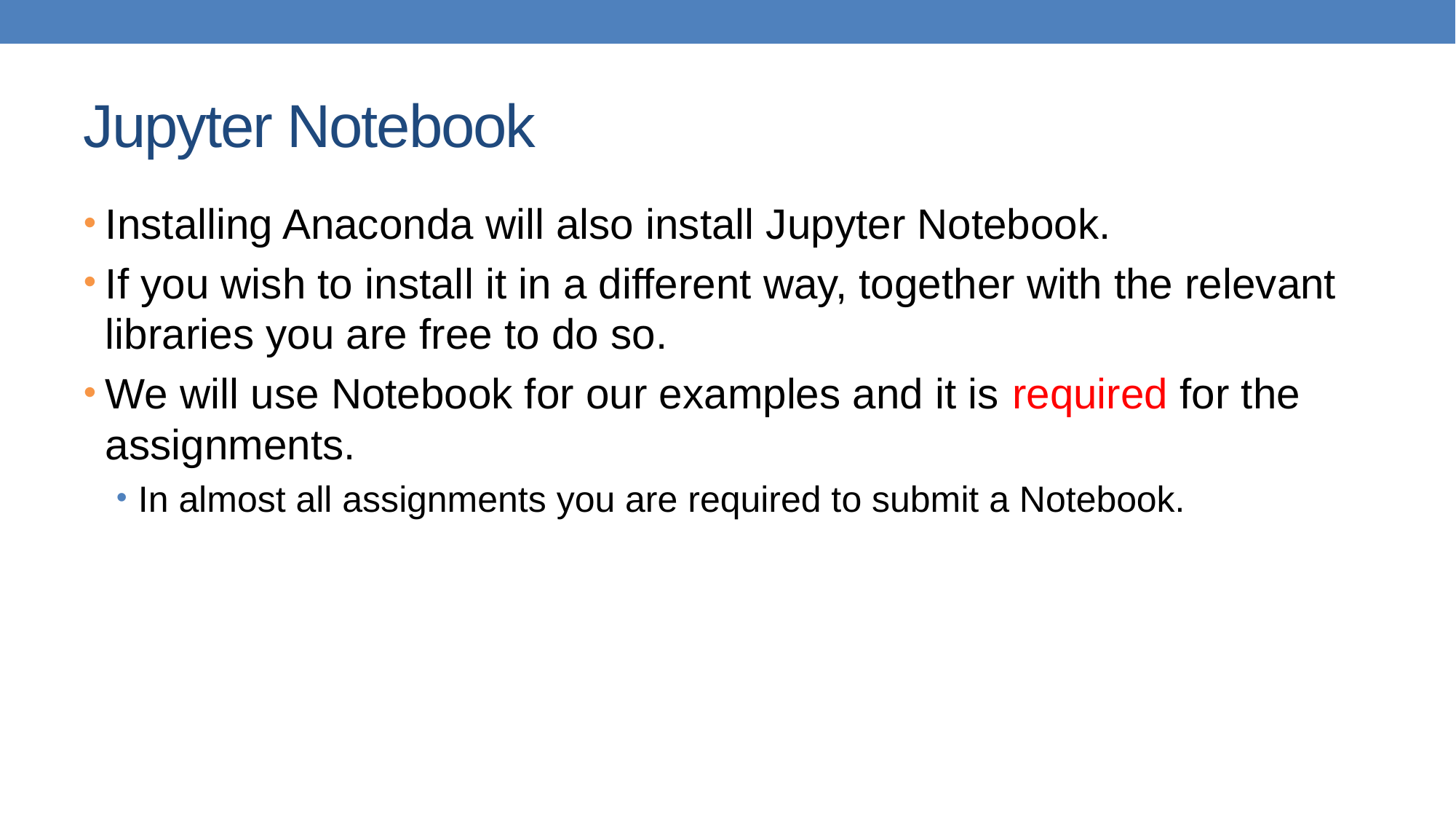

# Jupyter Notebook
Installing Anaconda will also install Jupyter Notebook.
If you wish to install it in a different way, together with the relevant libraries you are free to do so.
We will use Notebook for our examples and it is required for the assignments.
In almost all assignments you are required to submit a Notebook.